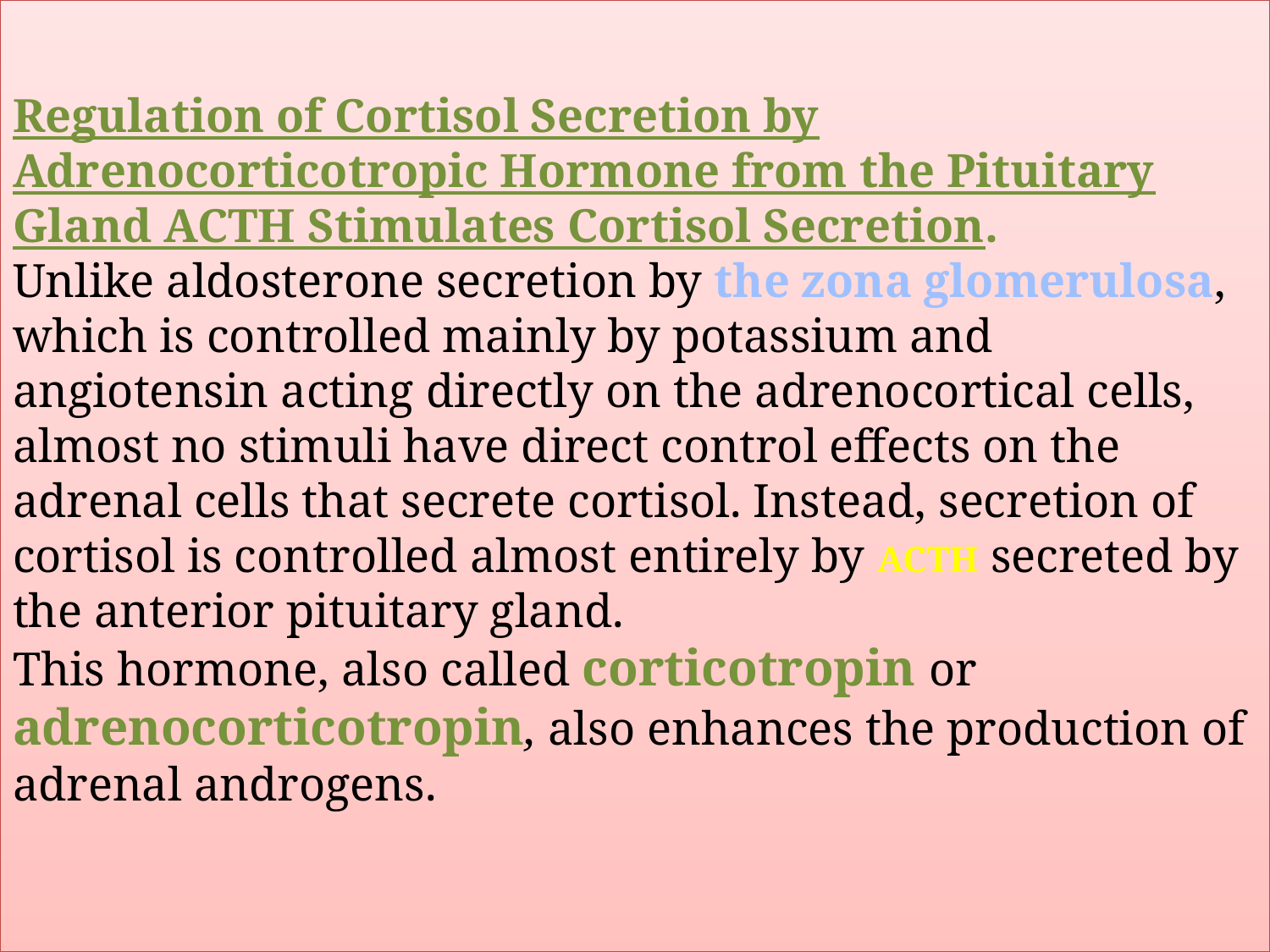

# Regulation of Cortisol Secretion by Adrenocorticotropic Hormone from the Pituitary Gland ACTH Stimulates Cortisol Secretion. Unlike aldosterone secretion by the zona glomerulosa, which is controlled mainly by potassium and angiotensin acting directly on the adrenocortical cells, almost no stimuli have direct control effects on the adrenal cells that secrete cortisol. Instead, secretion of cortisol is controlled almost entirely by ACTH secreted by the anterior pituitary gland. This hormone, also called corticotropin or adrenocorticotropin, also enhances the production of adrenal androgens.